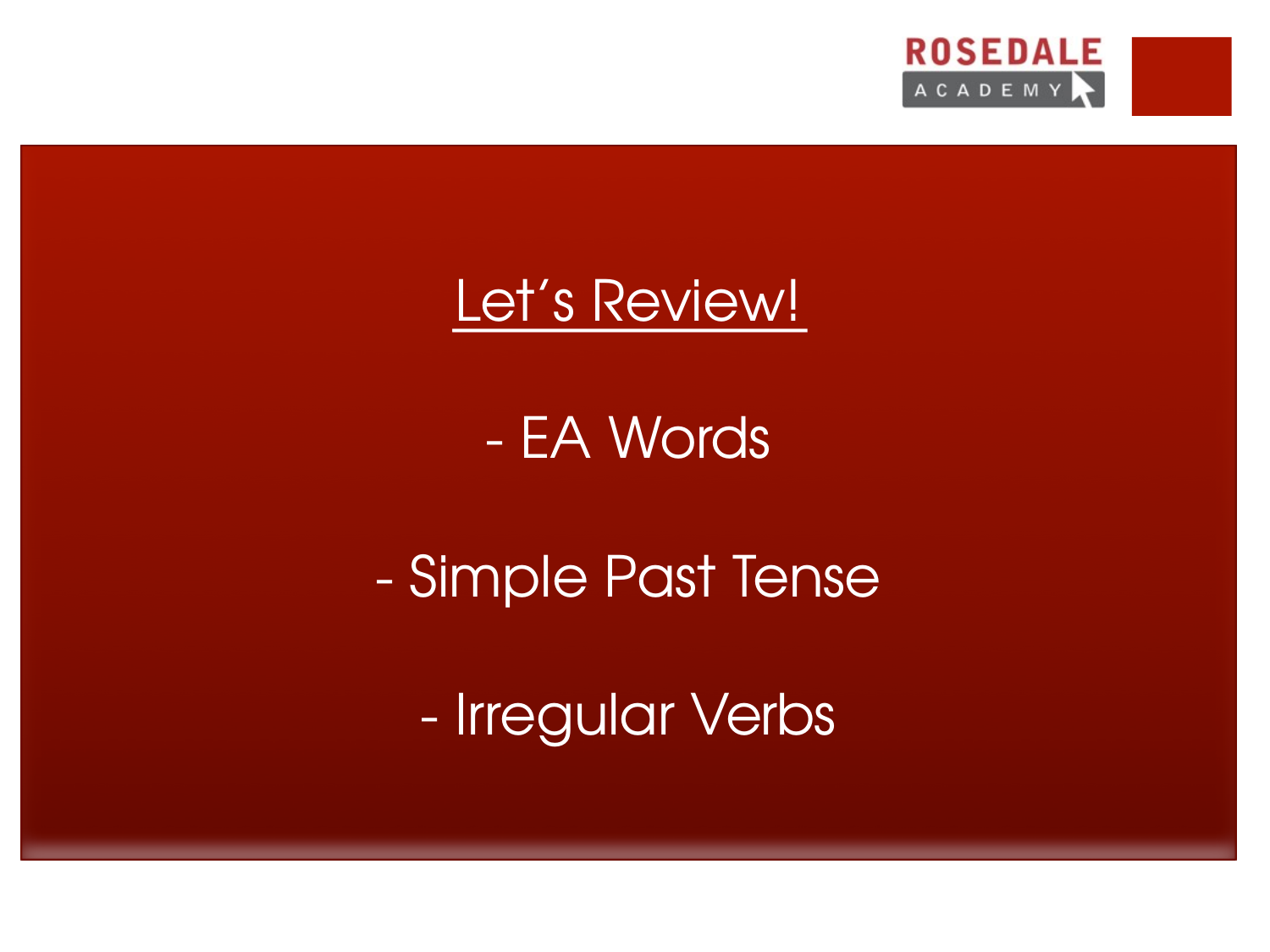

Let’s Review!

- EA Words

- Simple Past Tense

- Irregular Verbs